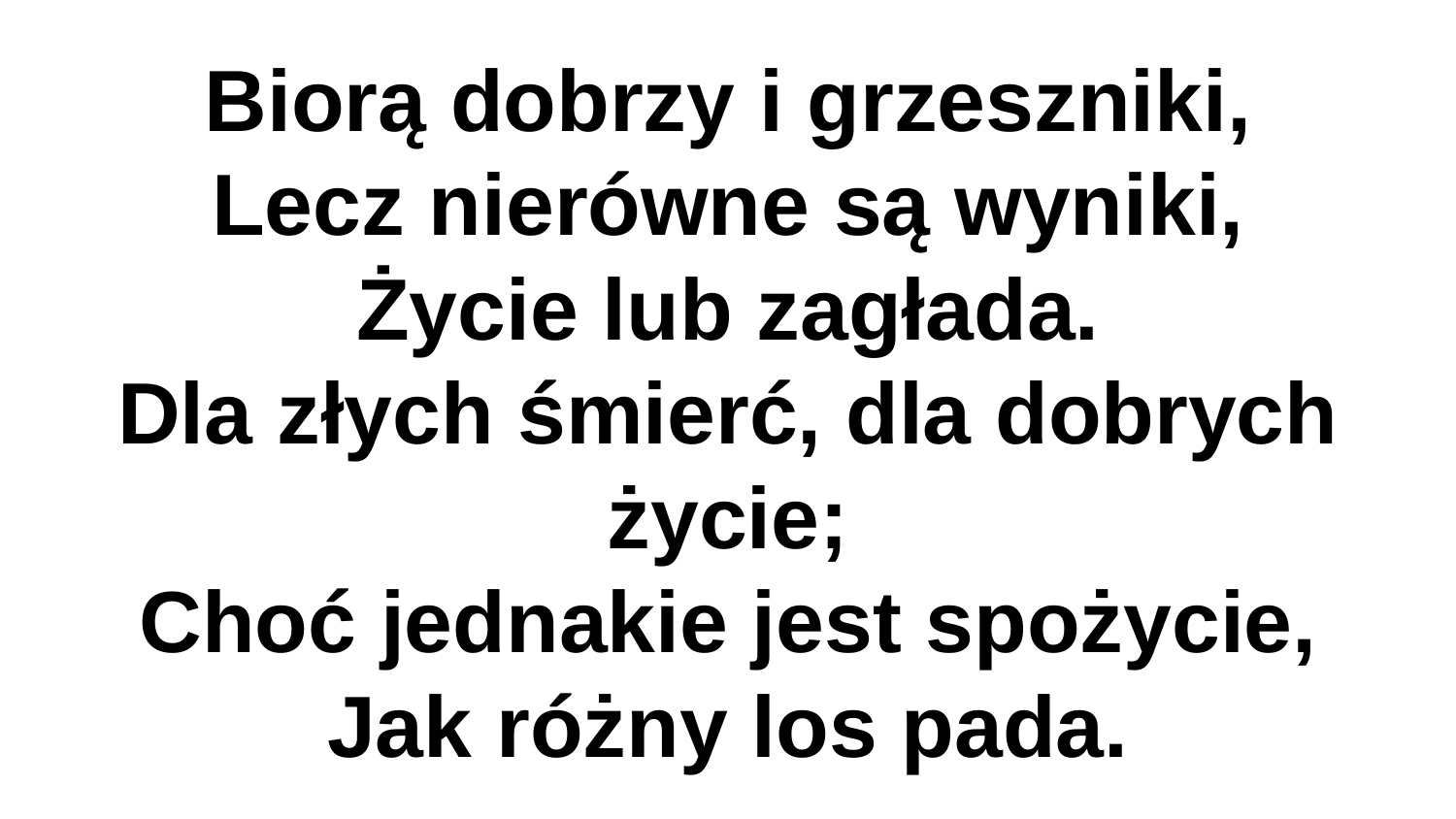

# Biorą dobrzy i grzeszniki,
Lecz nierówne są wyniki,
Życie lub zagłada.
Dla złych śmierć, dla dobrych życie;
Choć jednakie jest spożycie,
Jak różny los pada.